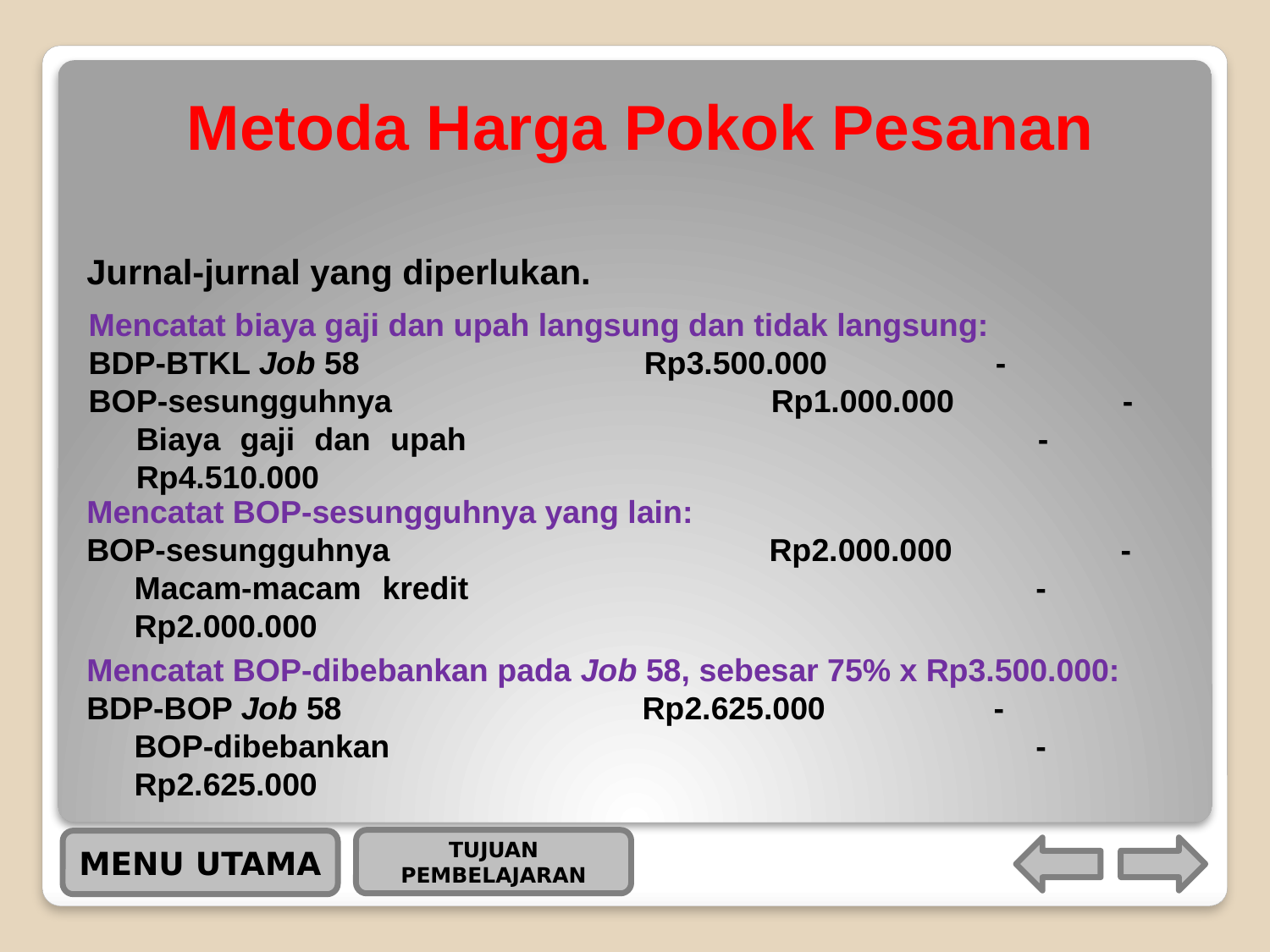

# Metoda Harga Pokok Pesanan
Jurnal-jurnal yang diperlukan.
Mencatat biaya gaji dan upah langsung dan tidak langsung:
BDP-BTKL Job 58			Rp3.500.000	           -
BOP-sesungguhnya			Rp1.000.000	           -
	Biaya gaji dan upah			            -		Rp4.510.000
Mencatat BOP-sesungguhnya yang lain:
BOP-sesungguhnya			Rp2.000.000	           -
	Macam-macam kredit			            -		Rp2.000.000
Mencatat BOP-dibebankan pada Job 58, sebesar 75% x Rp3.500.000:
BDP-BOP Job 58			Rp2.625.000	           -
	BOP-dibebankan			            -		Rp2.625.000
TUJUAN PEMBELAJARAN
MENU UTAMA